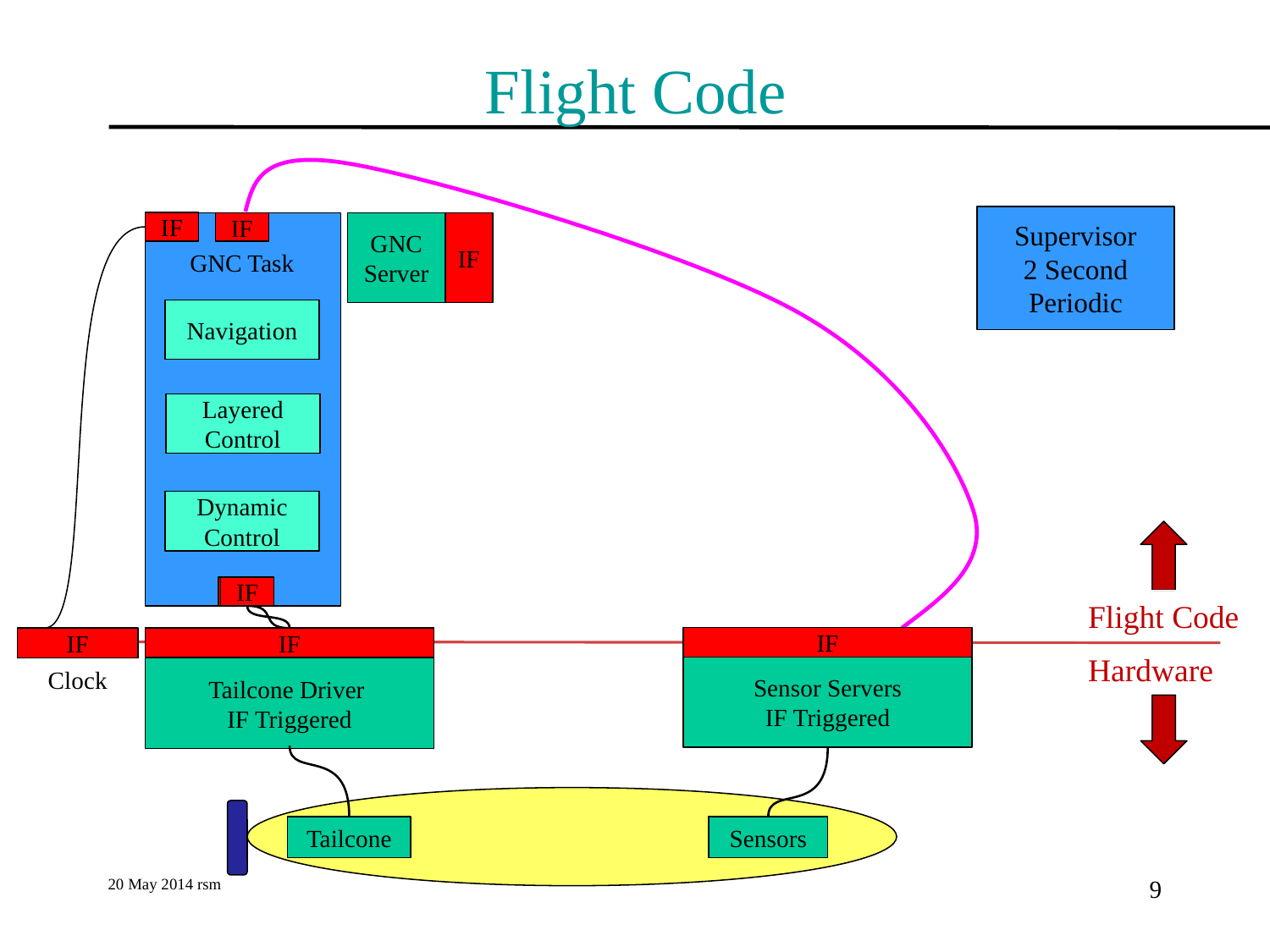

# Flight Code

Supervisor
2 Second Periodic
IF

IF
IF
GNC
Server
GNC Task
Navigation
Layered Control
Dynamic Control

IF
IF
Flight Code
IF
IF
IF
Hardware
Sensor Servers
IF Triggered
Tailcone Driver
IF Triggered
Clock

Sensors
Tailcone
20 May 2014 rsm
9